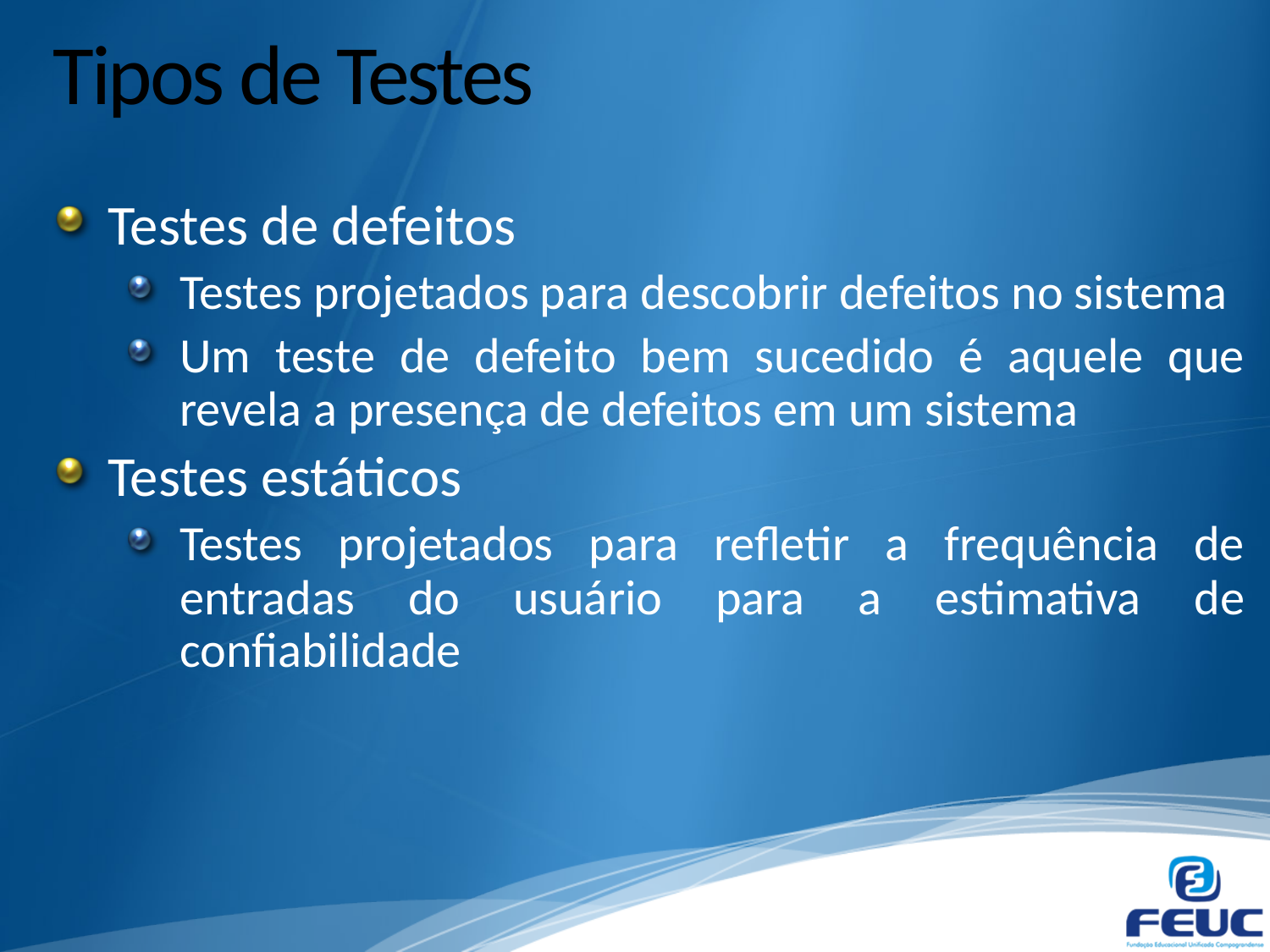

# Tipos de Testes
Testes de defeitos
Testes projetados para descobrir defeitos no sistema
Um teste de defeito bem sucedido é aquele que revela a presença de defeitos em um sistema
Testes estáticos
Testes projetados para refletir a frequência de entradas do usuário para a estimativa de confiabilidade